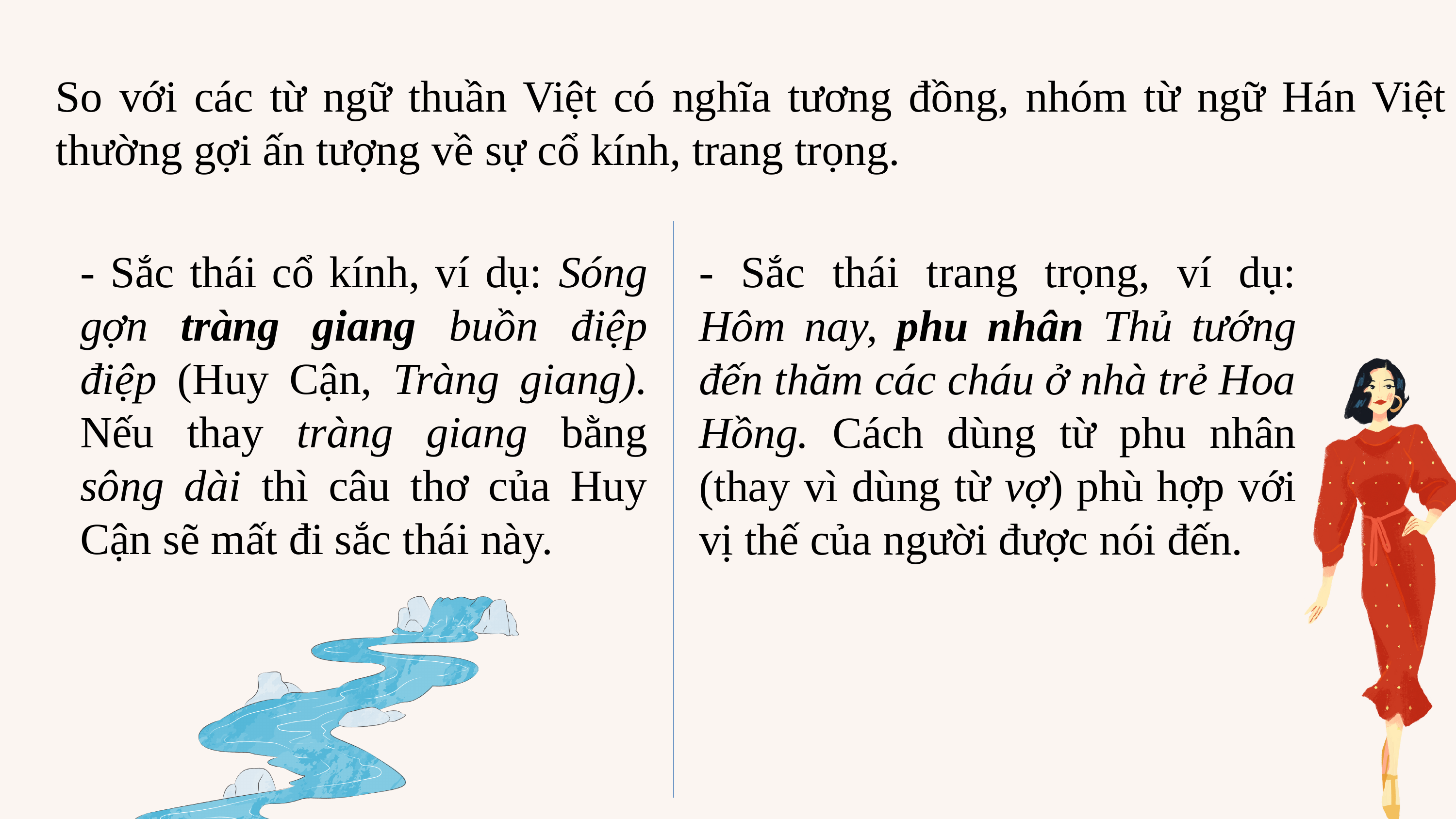

So với các từ ngữ thuần Việt có nghĩa tương đồng, nhóm từ ngữ Hán Việt thường gợi ấn tượng về sự cổ kính, trang trọng.
- Sắc thái cổ kính, ví dụ: Sóng gợn tràng giang buồn điệp điệp (Huy Cận, Tràng giang). Nếu thay tràng giang bằng sông dài thì câu thơ của Huy Cận sẽ mất đi sắc thái này.
- Sắc thái trang trọng, ví dụ: Hôm nay, phu nhân Thủ tướng đến thăm các cháu ở nhà trẻ Hoa Hồng. Cách dùng từ phu nhân (thay vì dùng từ vợ) phù hợp với vị thế của người được nói đến.